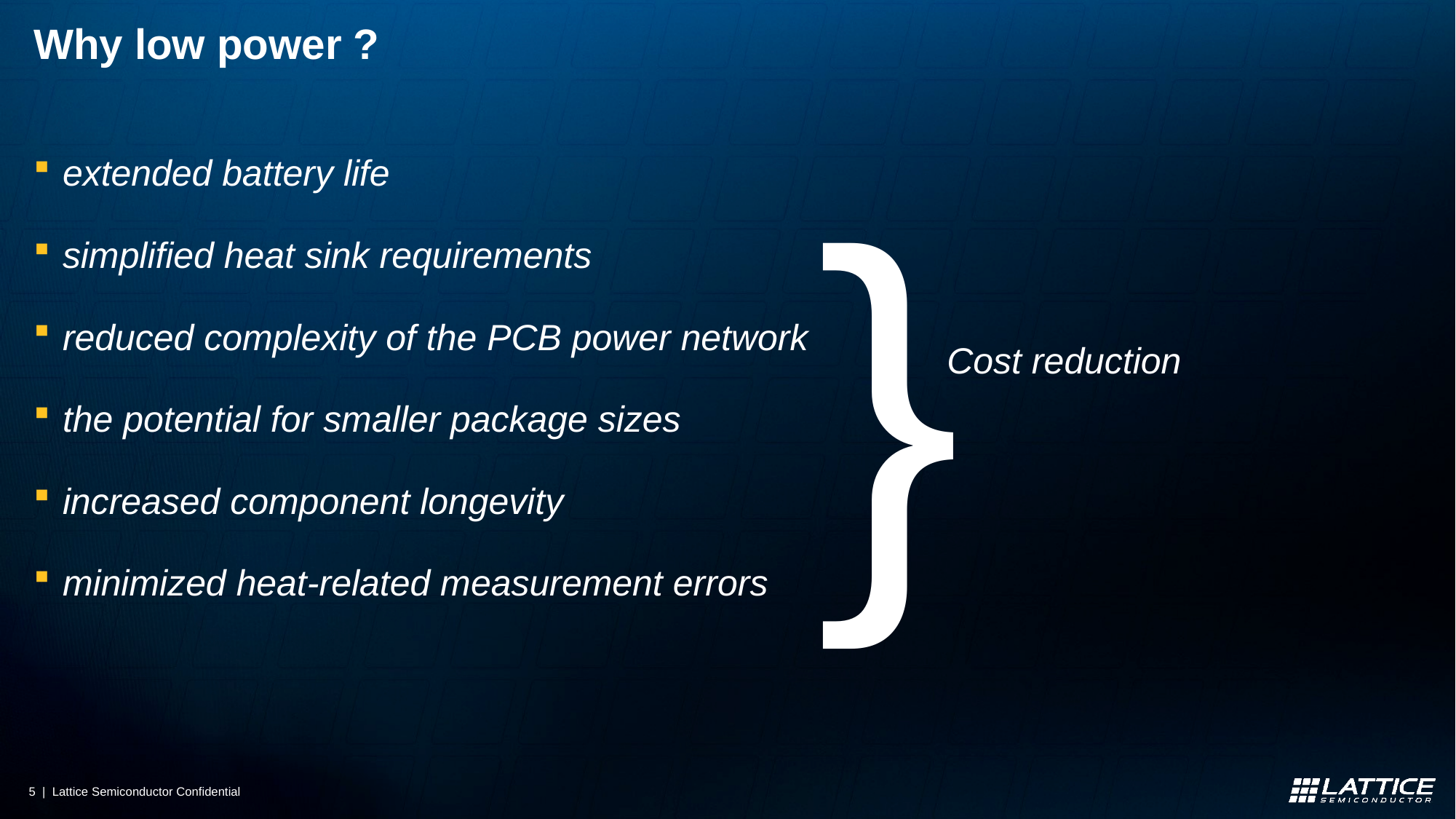

# Why low power ?
extended battery life
simplified heat sink requirements
reduced complexity of the PCB power network
the potential for smaller package sizes
increased component longevity
minimized heat-related measurement errors
}
Cost reduction